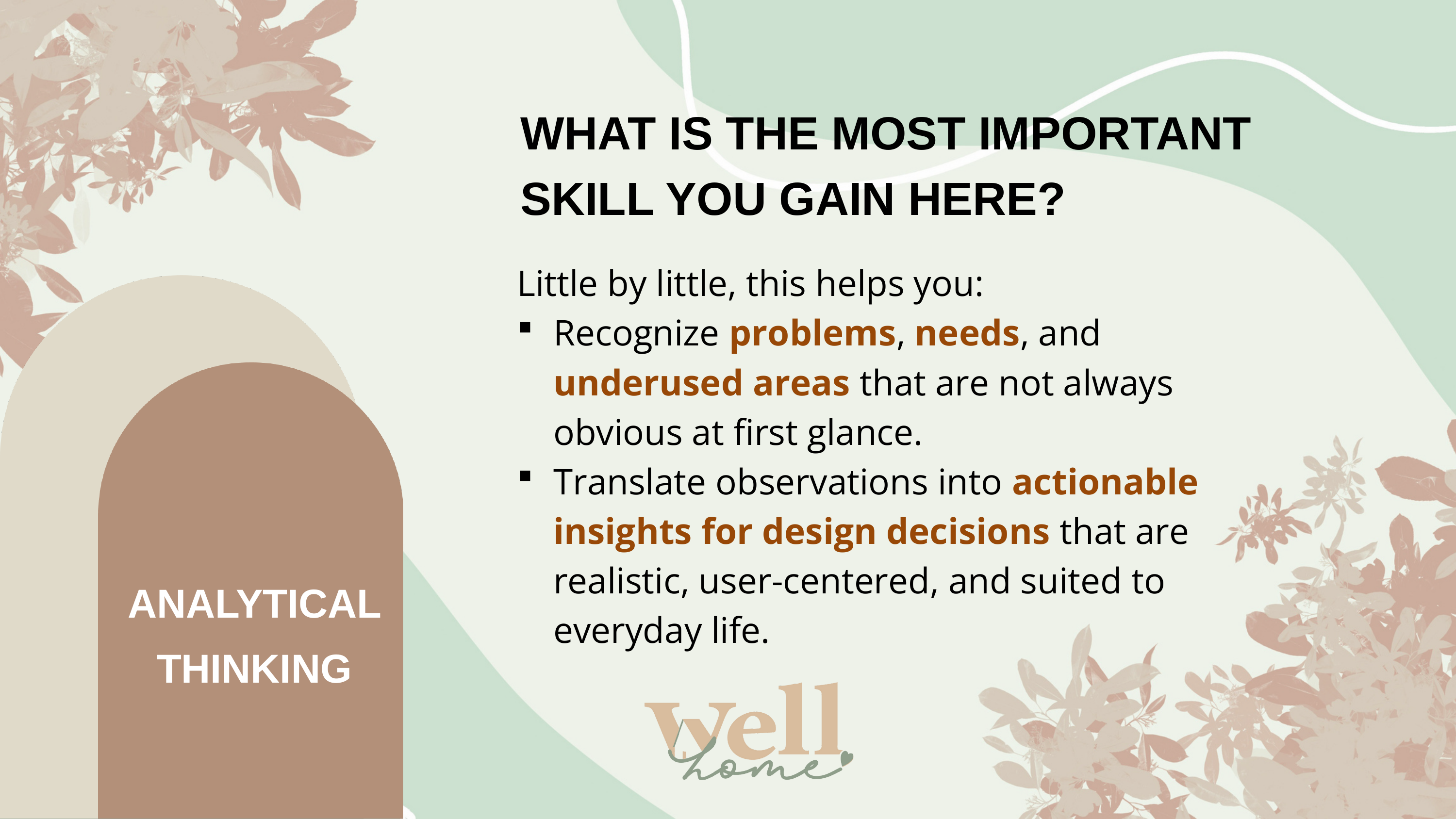

WHAT IS THE MOST IMPORTANT SKILL YOU GAIN HERE?
Little by little, this helps you:
Recognize problems, needs, and underused areas that are not always obvious at first glance.
Translate observations into actionable insights for design decisions that are realistic, user-centered, and suited to everyday life.

ANALYTICAL THINKING